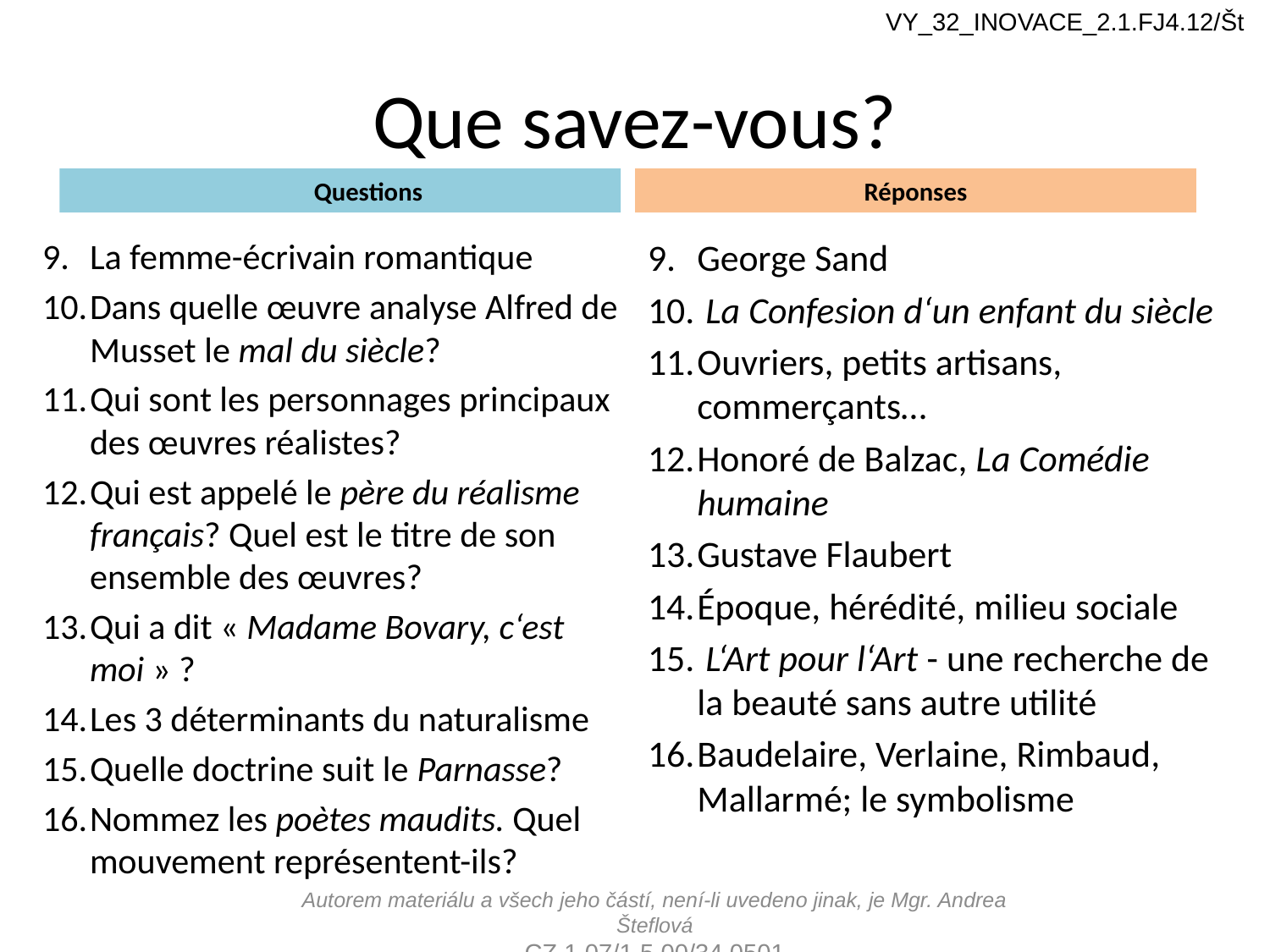

VY_32_INOVACE_2.1.FJ4.12/Št
# Que savez-vous?
Questions
Réponses
La femme-écrivain romantique
Dans quelle œuvre analyse Alfred de Musset le mal du siècle?
Qui sont les personnages principaux des œuvres réalistes?
Qui est appelé le père du réalisme français? Quel est le titre de son ensemble des œuvres?
Qui a dit « Madame Bovary, c‘est moi » ?
Les 3 déterminants du naturalisme
Quelle doctrine suit le Parnasse?
Nommez les poètes maudits. Quel mouvement représentent-ils?

George Sand
 La Confesion d‘un enfant du siècle
Ouvriers, petits artisans, commerçants…
Honoré de Balzac, La Comédie humaine
Gustave Flaubert
Époque, hérédité, milieu sociale
 L‘Art pour l‘Art - une recherche de la beauté sans autre utilité
Baudelaire, Verlaine, Rimbaud, Mallarmé; le symbolisme
Autorem materiálu a všech jeho částí, není-li uvedeno jinak, je Mgr. Andrea Šteflová
CZ.1.07/1.5.00/34.0501